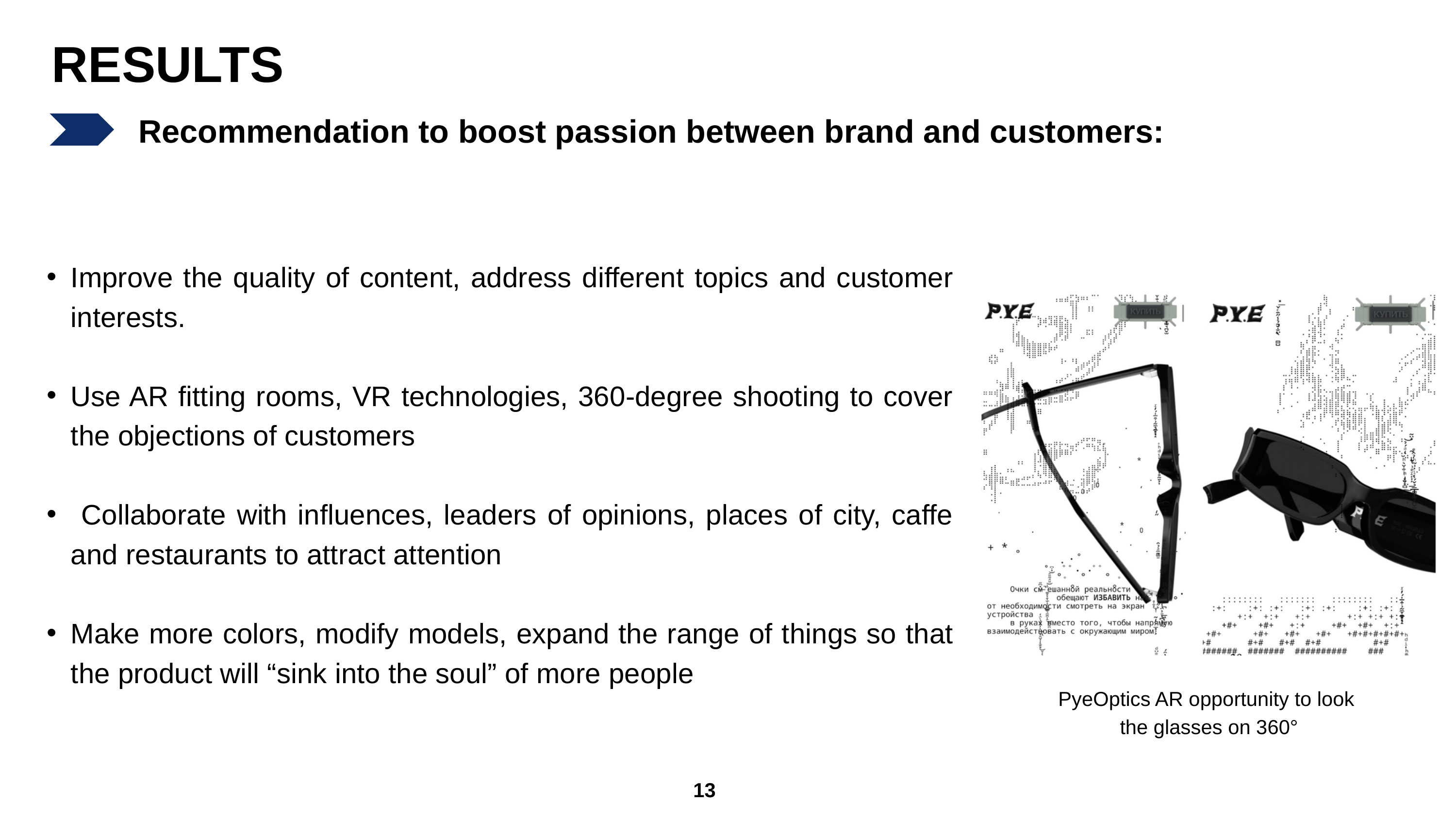

RESULTS

Recommendation to boost passion between brand and customers:

Improve the quality of content, address different topics and customer interests.

Use AR fitting rooms, VR technologies, 360-degree shooting to cover the objections of customers

 Collaborate with influences, leaders of opinions, places of city, caffe and restaurants to attract attention

Make more colors, modify models, expand the range of things so that the product will “sink into the soul” of more people

PyeOptics AR opportunity to look
the glasses on 360°
13